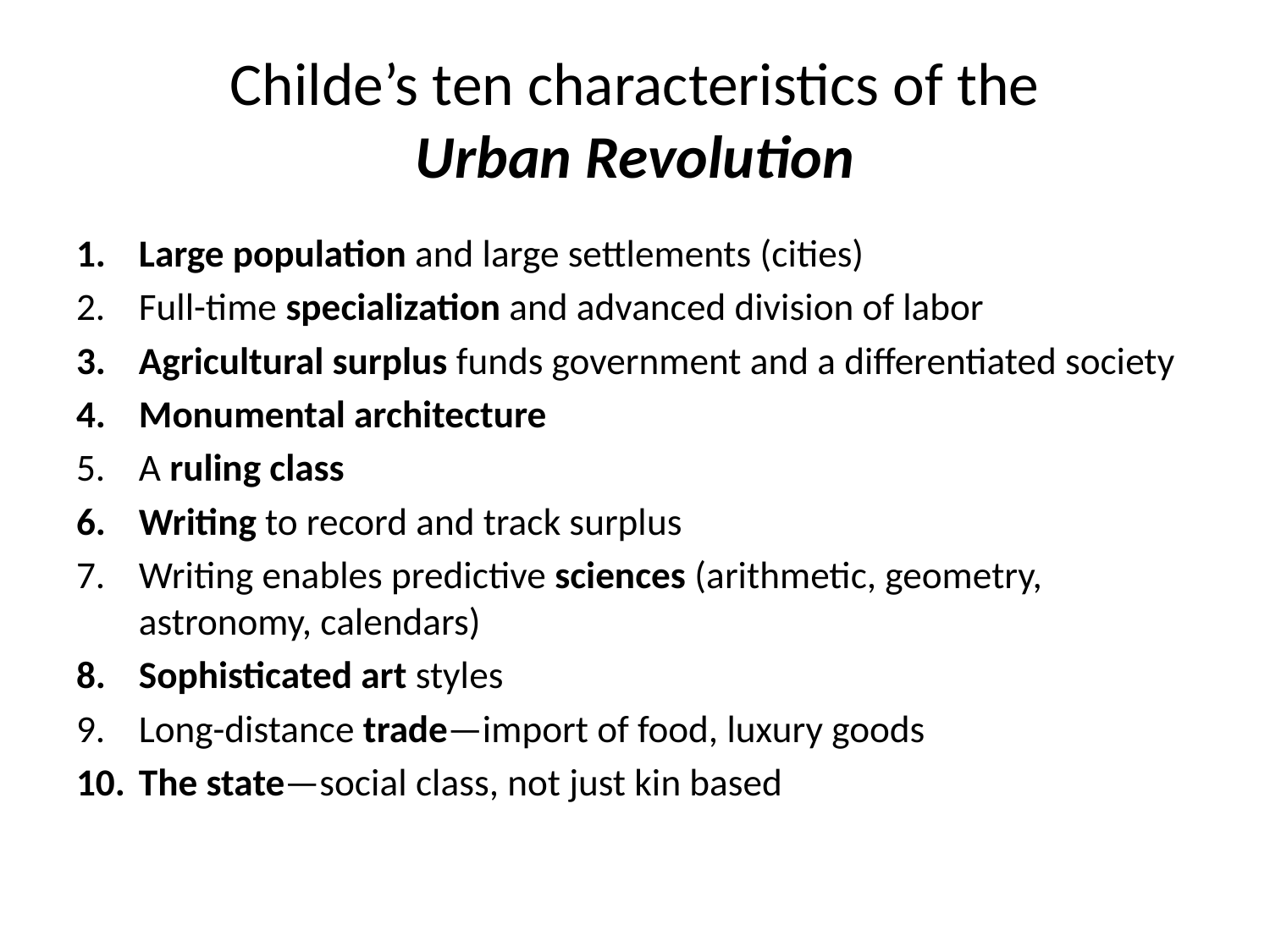

# Childe’s ten characteristics of the Urban Revolution
Large population and large settlements (cities)
Full-time specialization and advanced division of labor
Agricultural surplus funds government and a differentiated society
Monumental architecture
A ruling class
Writing to record and track surplus
Writing enables predictive sciences (arithmetic, geometry, astronomy, calendars)
Sophisticated art styles
Long-distance trade—import of food, luxury goods
The state—social class, not just kin based